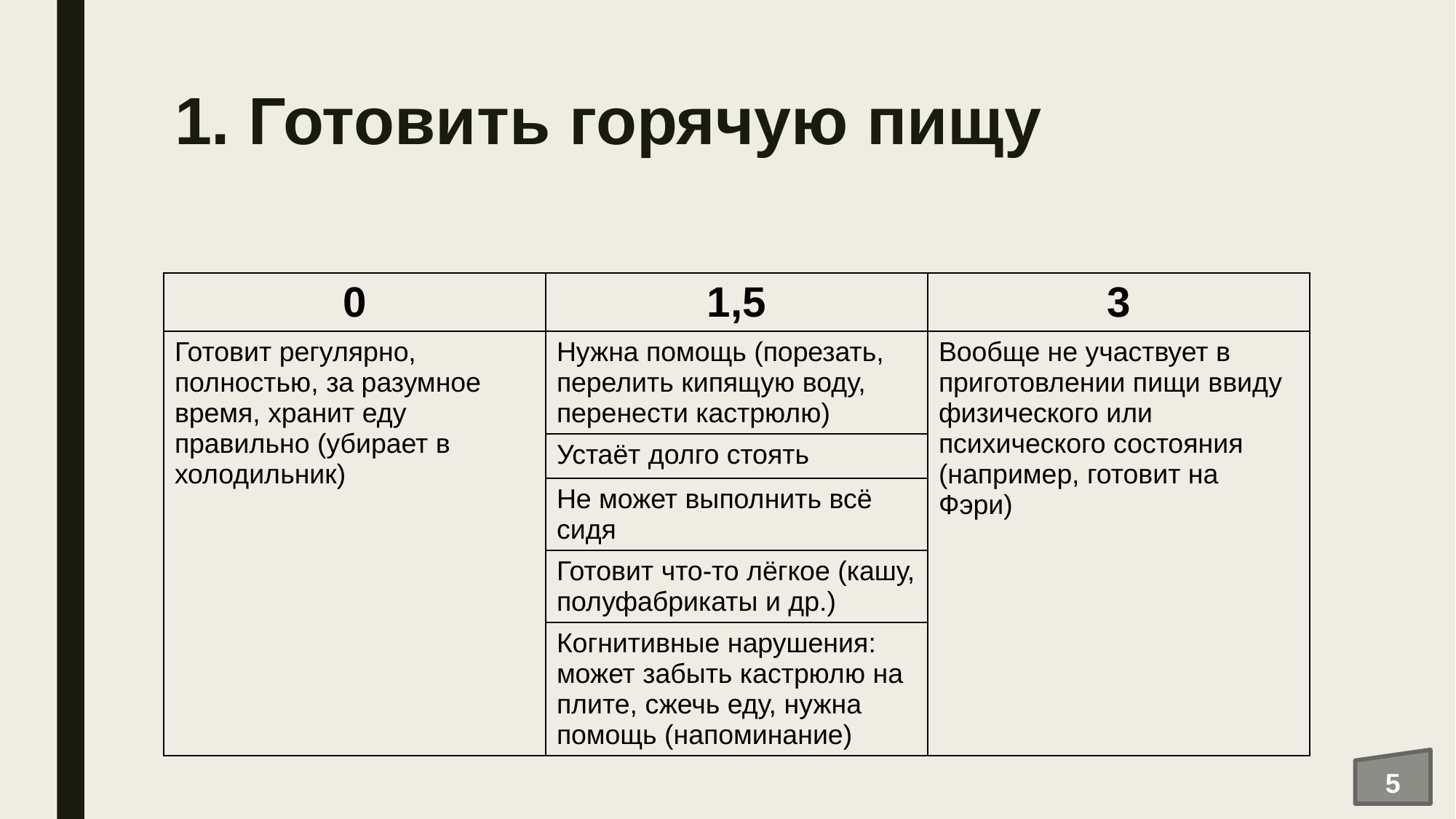

# 1. Готовить горячую пищу
| 0 | 1,5 | 3 |
| --- | --- | --- |
| Готовит регулярно, полностью, за разумное время, хранит еду правильно (убирает в холодильник) | Нужна помощь (порезать, перелить кипящую воду, перенести кастрюлю) | Вообще не участвует в приготовлении пищи ввиду физического или психического состояния (например, готовит на Фэри) |
|  | Устаёт долго стоять |  |
|  | Не может выполнить всё сидя |  |
|  | Готовит что-то лёгкое (кашу, полуфабрикаты и др.) |  |
|  | Когнитивные нарушения: может забыть кастрюлю на плите, сжечь еду, нужна помощь (напоминание) |  |
5